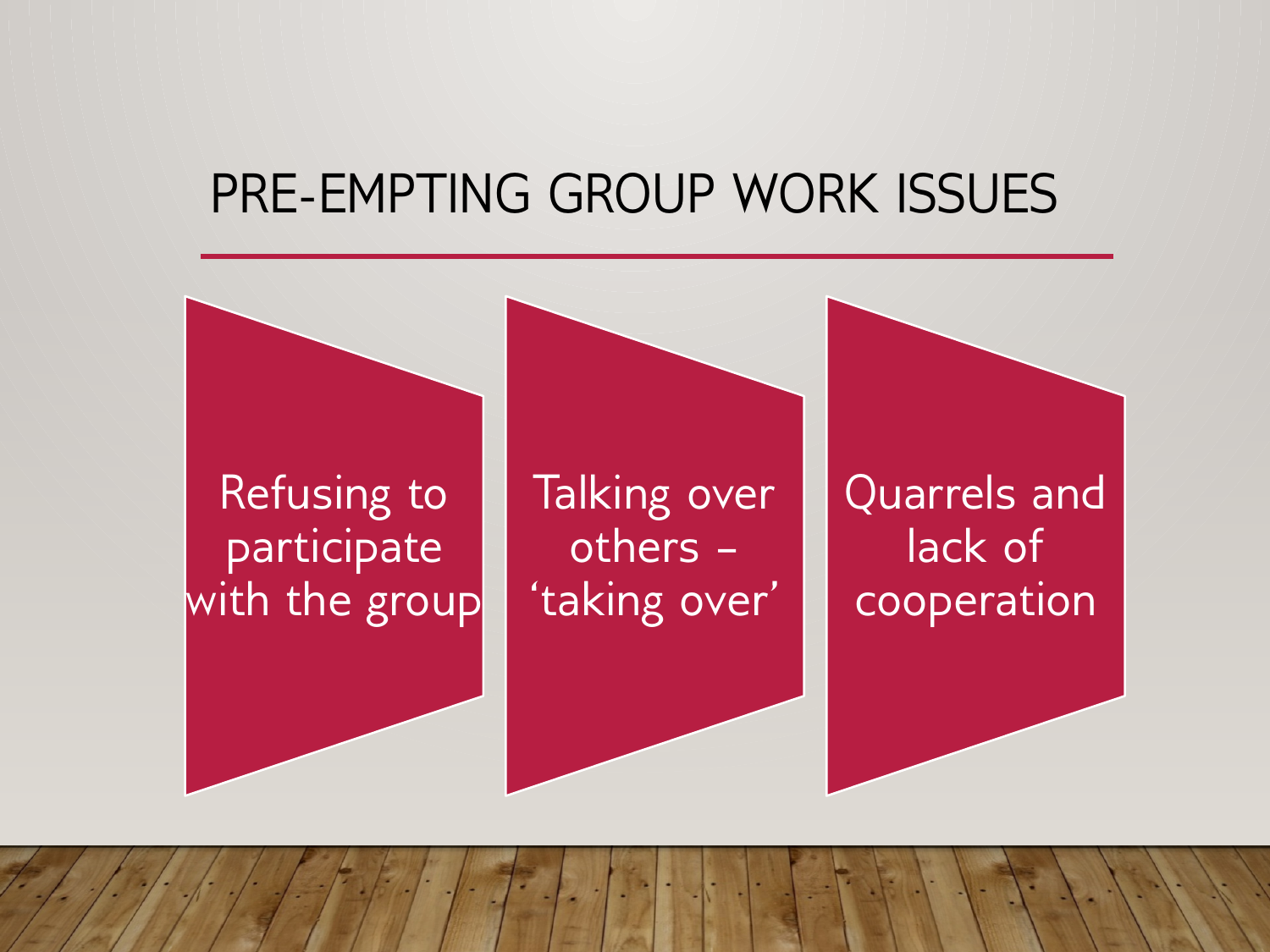

# Pre-Empting group work issues
Refusing to participate with the group
Talking over others – ‘taking over’
Quarrels and lack of cooperation